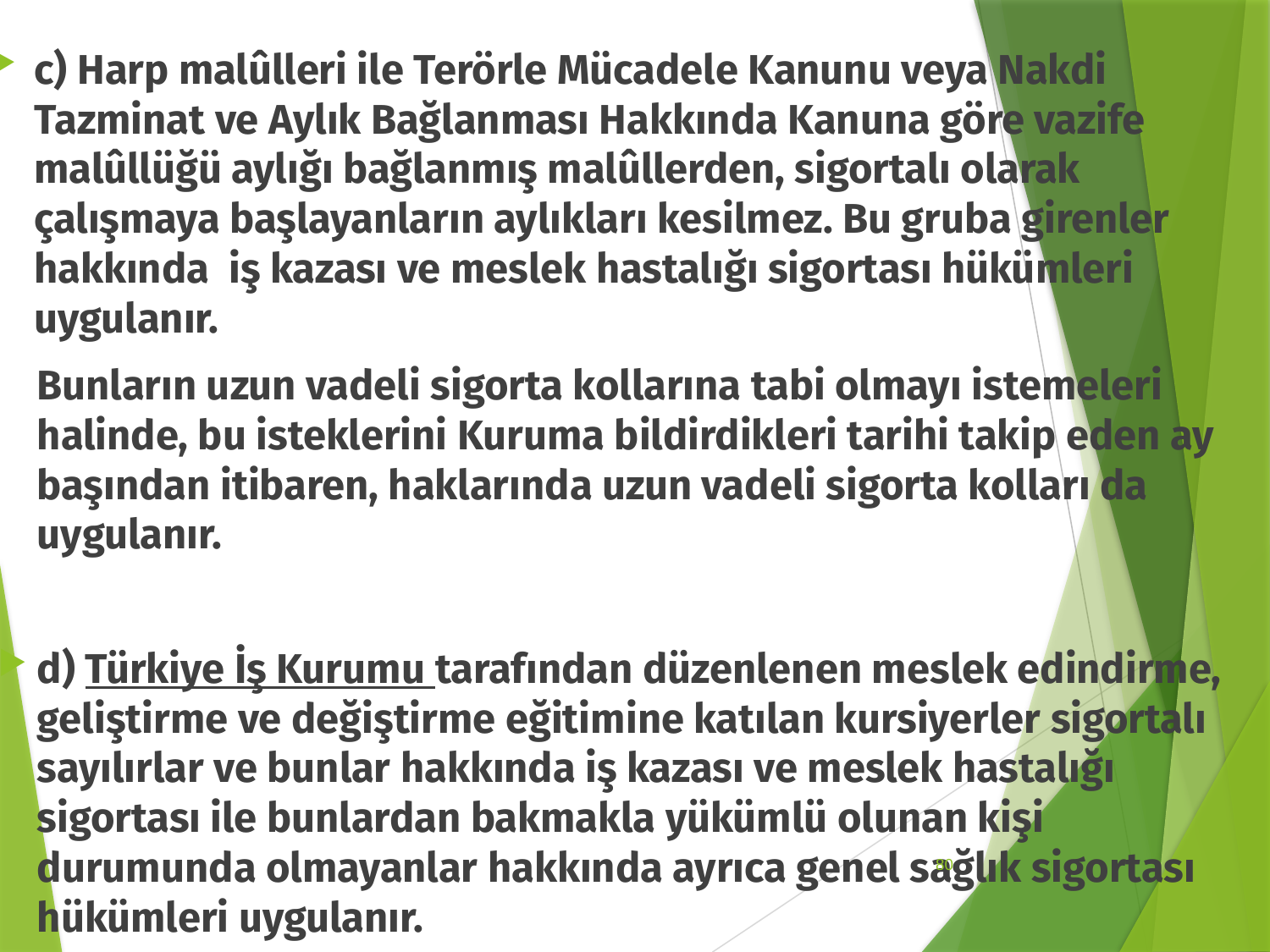

c) Harp malûlleri ile Terörle Mücadele Kanunu veya Nakdi Tazminat ve Aylık Bağlanması Hakkında Kanuna göre vazife malûllüğü aylığı bağlanmış malûllerden, sigortalı olarak çalışmaya başlayanların aylıkları kesilmez. Bu gruba girenler hakkında  iş kazası ve meslek hastalığı sigortası hükümleri uygulanır.
    Bunların uzun vadeli sigorta kollarına tabi olmayı istemeleri halinde, bu isteklerini Kuruma bildirdikleri tarihi takip eden ay başından itibaren, haklarında uzun vadeli sigorta kolları da uygulanır.

d) Türkiye İş Kurumu tarafından düzenlenen meslek edindirme, geliştirme ve değiştirme eğitimine katılan kursiyerler sigortalı sayılırlar ve bunlar hakkında iş kazası ve meslek hastalığı sigortası ile bunlardan bakmakla yükümlü olunan kişi durumunda olmayanlar hakkında ayrıca genel sağlık sigortası hükümleri uygulanır.

80